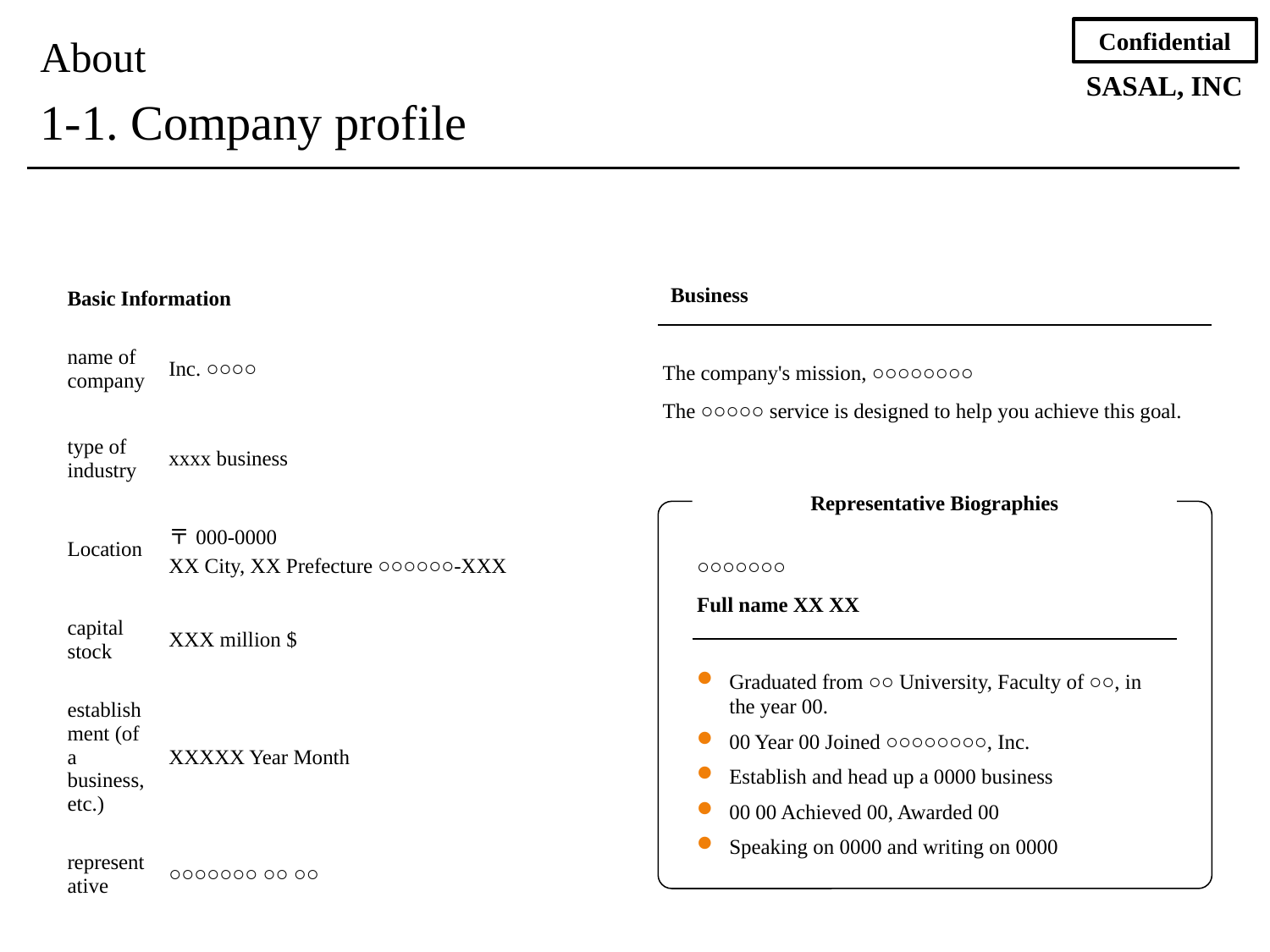

About
1-1. Company profile

| Basic Information |  |
| --- | --- |
| name of company | Inc. ○○○○ |
| type of industry | xxxx business |
| Location | 〒000-0000 XX City, XX Prefecture ○○○○○○-XXX |
| capital stock | XXX million $ |
| establishment (of a business, etc.) | XXXXX Year Month |
| representative | ○○○○○○○ ○○ ○○ |
Business
The company's mission, ○○○○○○○○
The ○○○○○ service is designed to help you achieve this goal.
Representative Biographies

○○○○○○○
Full name XX XX
Graduated from ○○ University, Faculty of ○○, in the year 00.
00 Year 00 Joined ○○○○○○○○, Inc.
Establish and head up a 0000 business
00 00 Achieved 00, Awarded 00
Speaking on 0000 and writing on 0000